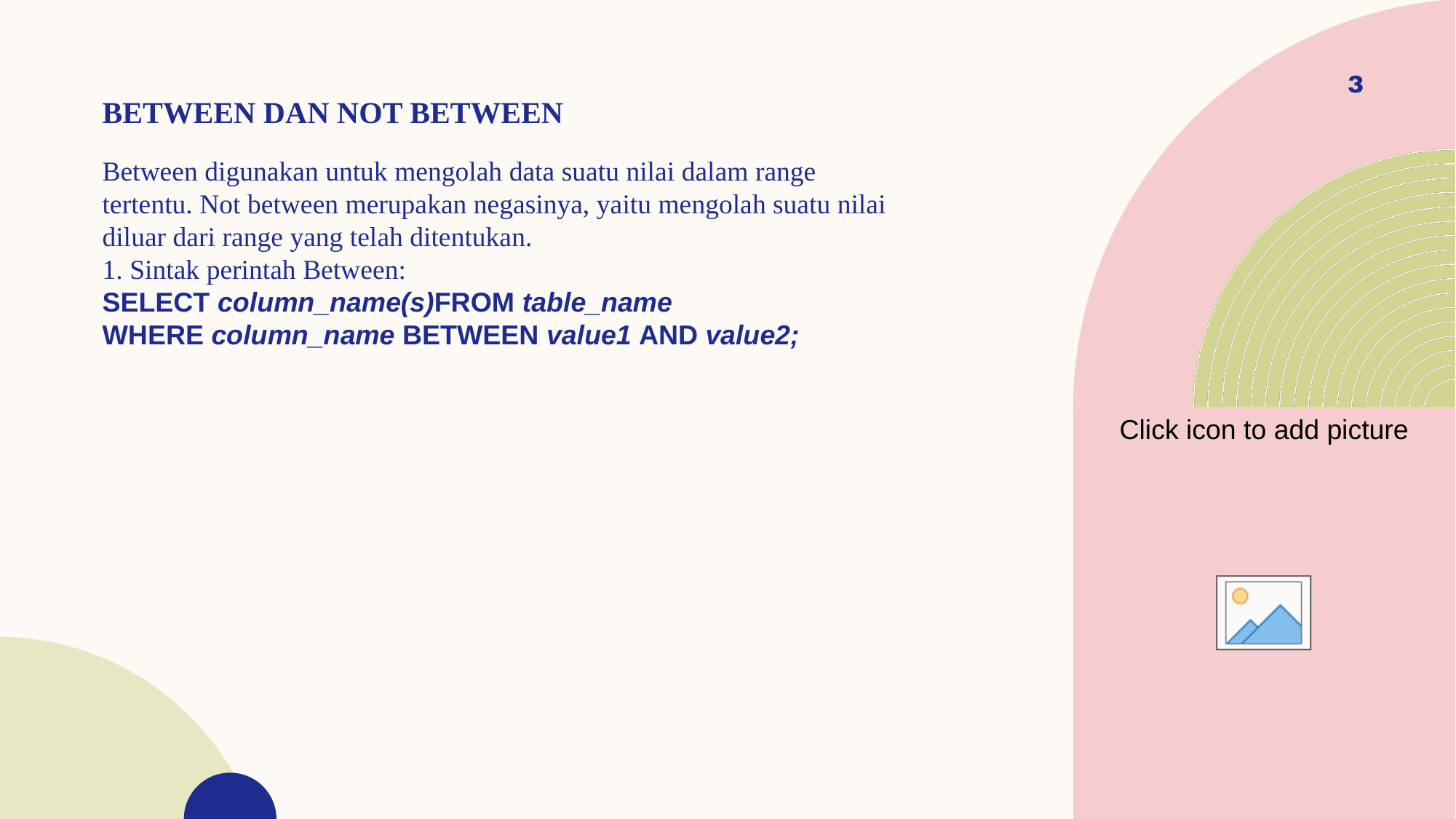

# Between Dan Not Between
3
Between digunakan untuk mengolah data suatu nilai dalam range tertentu. Not between merupakan negasinya, yaitu mengolah suatu nilai diluar dari range yang telah ditentukan.
1. Sintak perintah Between:
SELECT column_name(s)FROM table_name
WHERE column_name BETWEEN value1 AND value2;